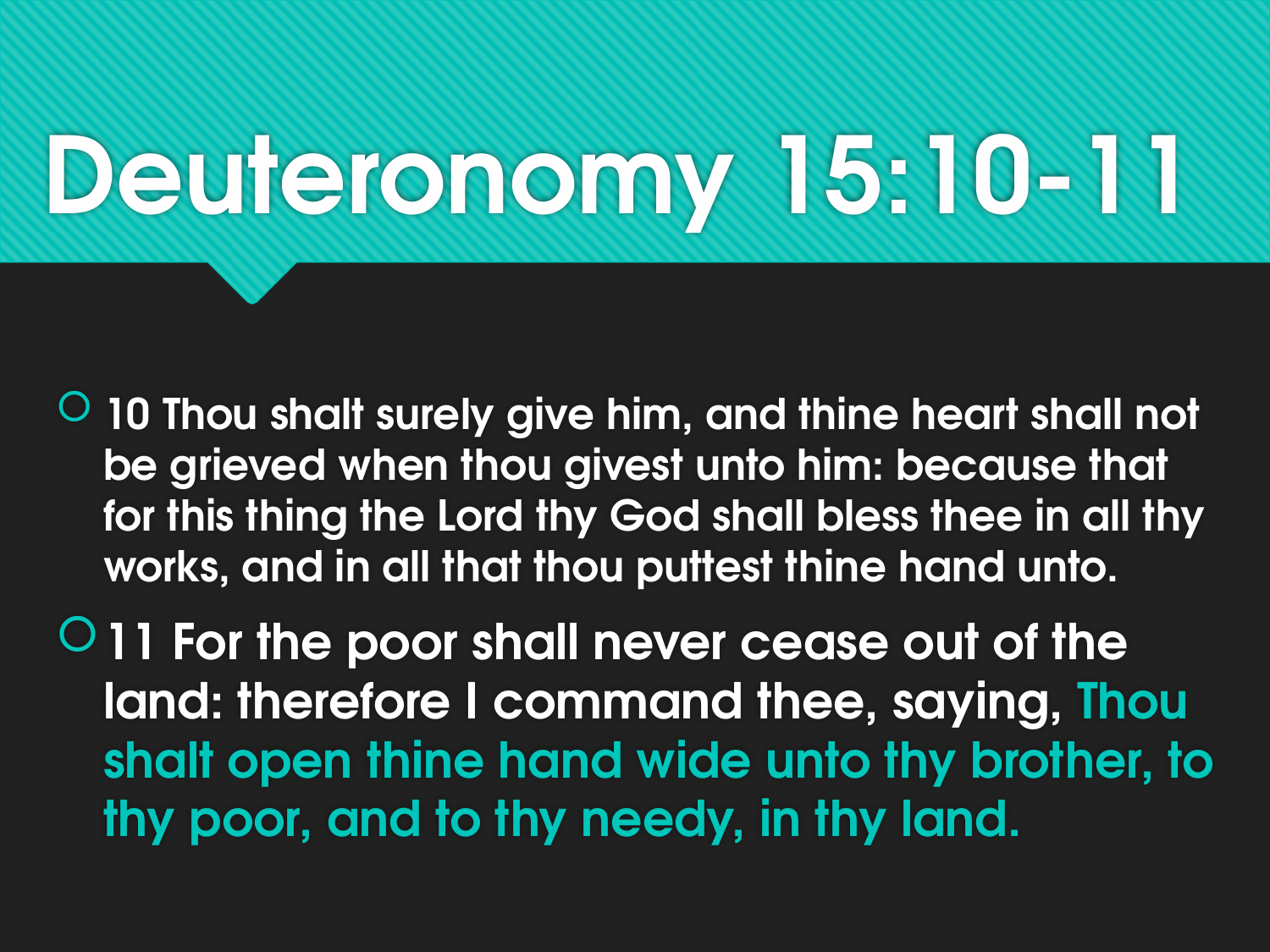

# Deuteronomy 15:10-11
10 Thou shalt surely give him, and thine heart shall not be grieved when thou givest unto him: because that for this thing the Lord thy God shall bless thee in all thy works, and in all that thou puttest thine hand unto.
11 For the poor shall never cease out of the land: therefore I command thee, saying, Thou shalt open thine hand wide unto thy brother, to thy poor, and to thy needy, in thy land.